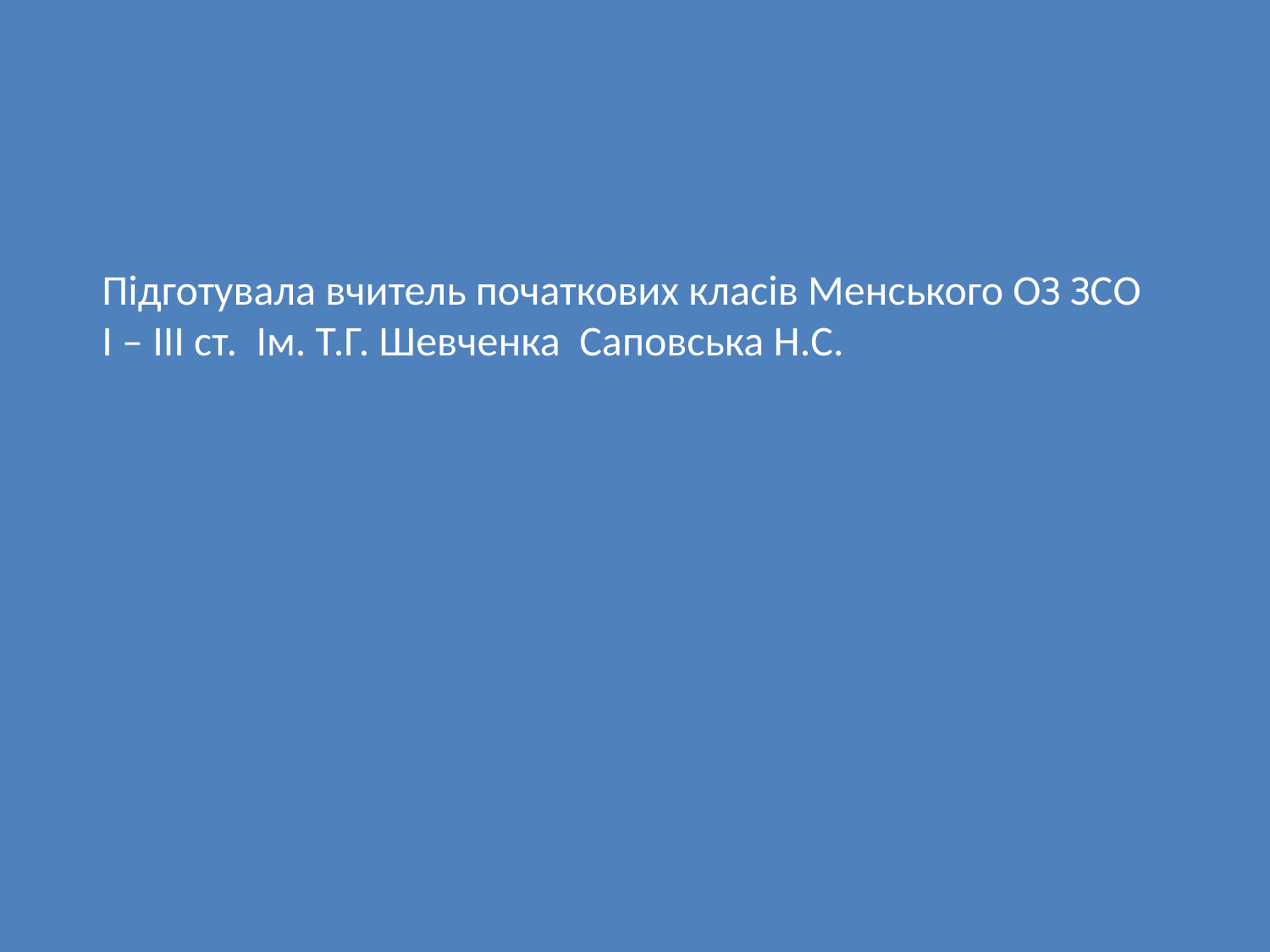

Підготувала вчитель початкових класів Менського ОЗ ЗСО
І – ІІІ ст.  Ім. Т.Г. Шевченка  Саповська Н.С.